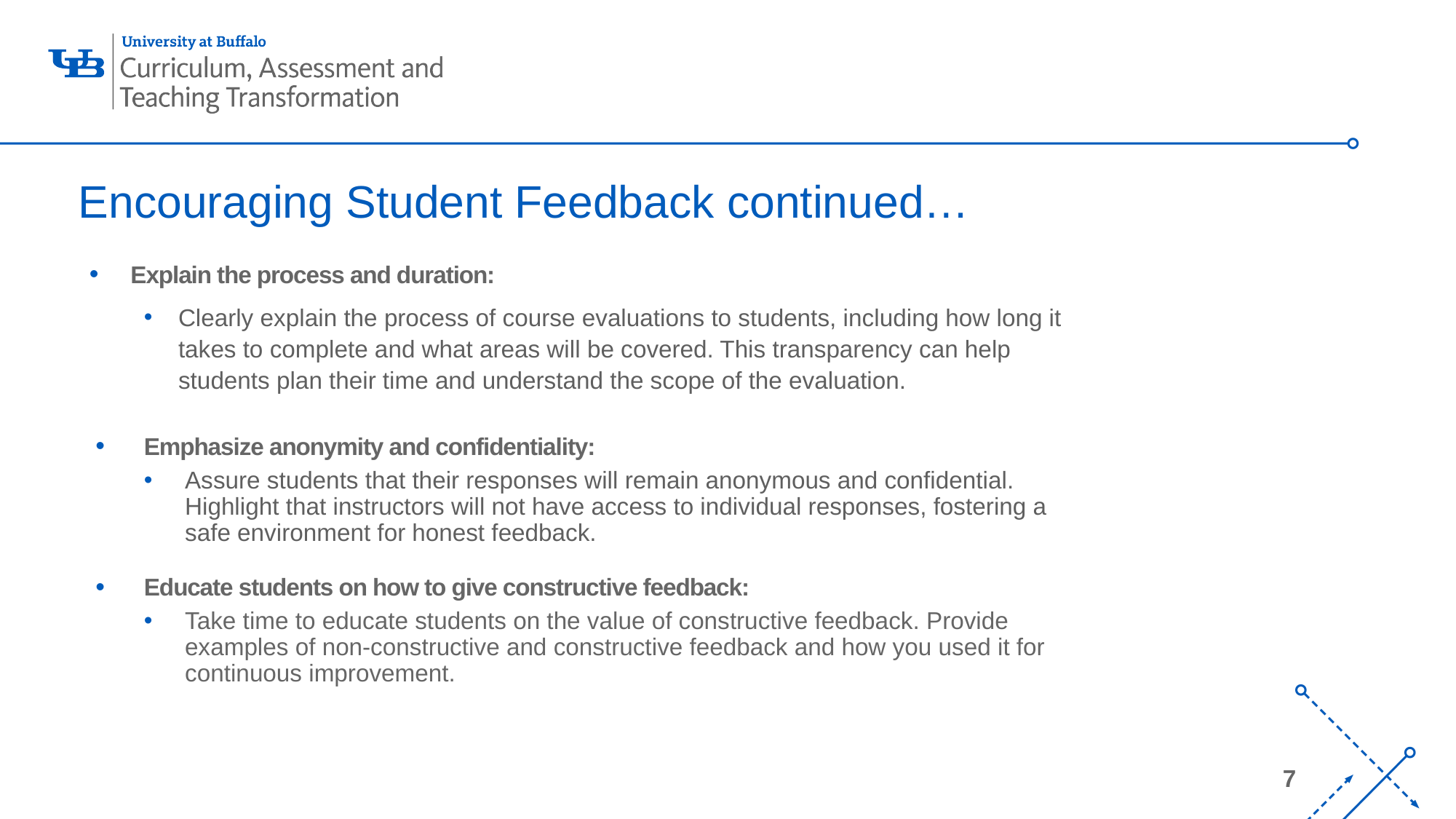

# Encouraging Student Feedback continued…
Explain the process and duration:
Clearly explain the process of course evaluations to students, including how long it takes to complete and what areas will be covered. This transparency can help students plan their time and understand the scope of the evaluation.
Emphasize anonymity and confidentiality:
Assure students that their responses will remain anonymous and confidential. Highlight that instructors will not have access to individual responses, fostering a safe environment for honest feedback.
Educate students on how to give constructive feedback:
Take time to educate students on the value of constructive feedback. Provide examples of non-constructive and constructive feedback and how you used it for continuous improvement.